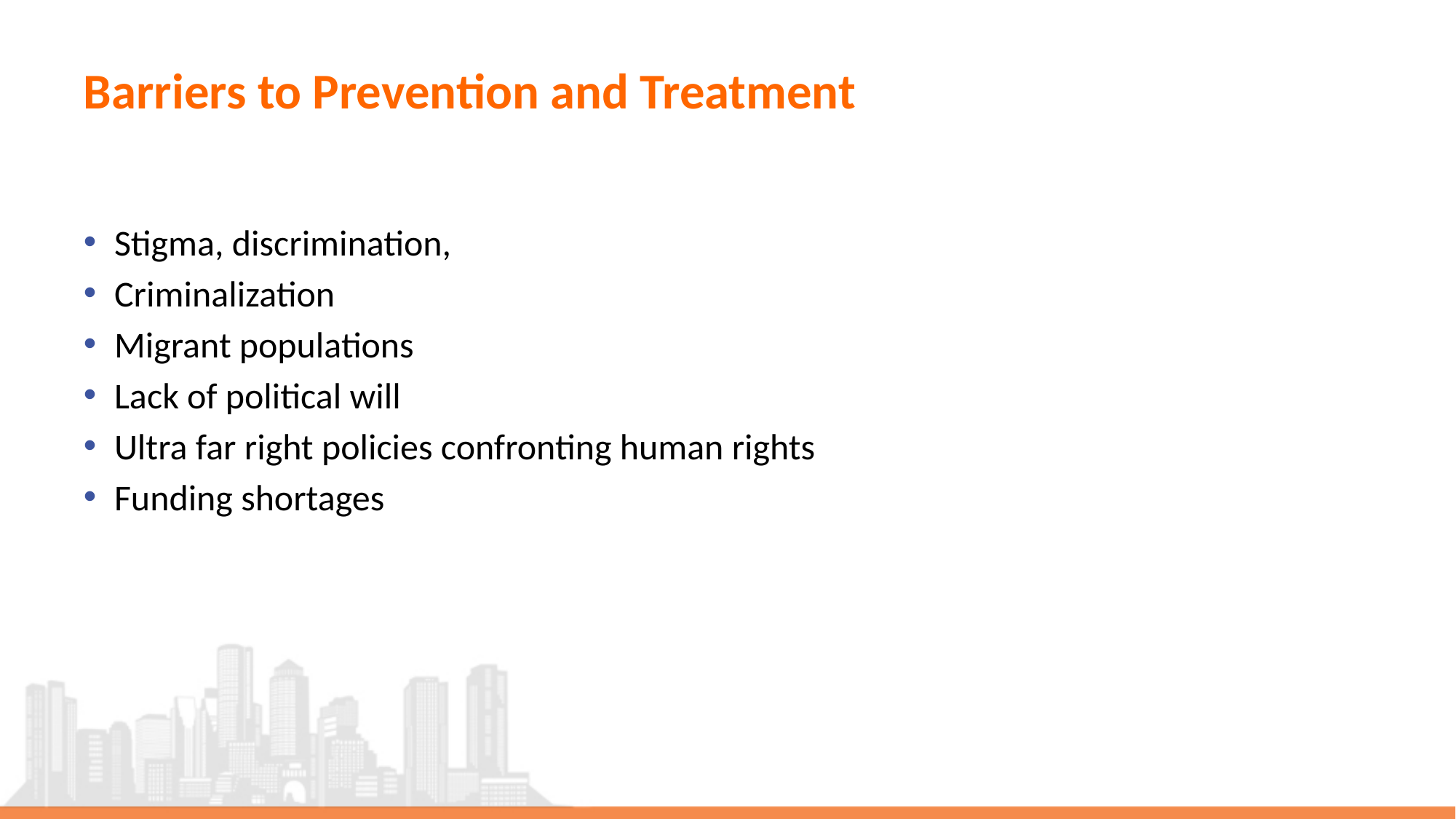

# Barriers to Prevention and Treatment
Stigma, discrimination,
Criminalization
Migrant populations
Lack of political will
Ultra far right policies confronting human rights
Funding shortages